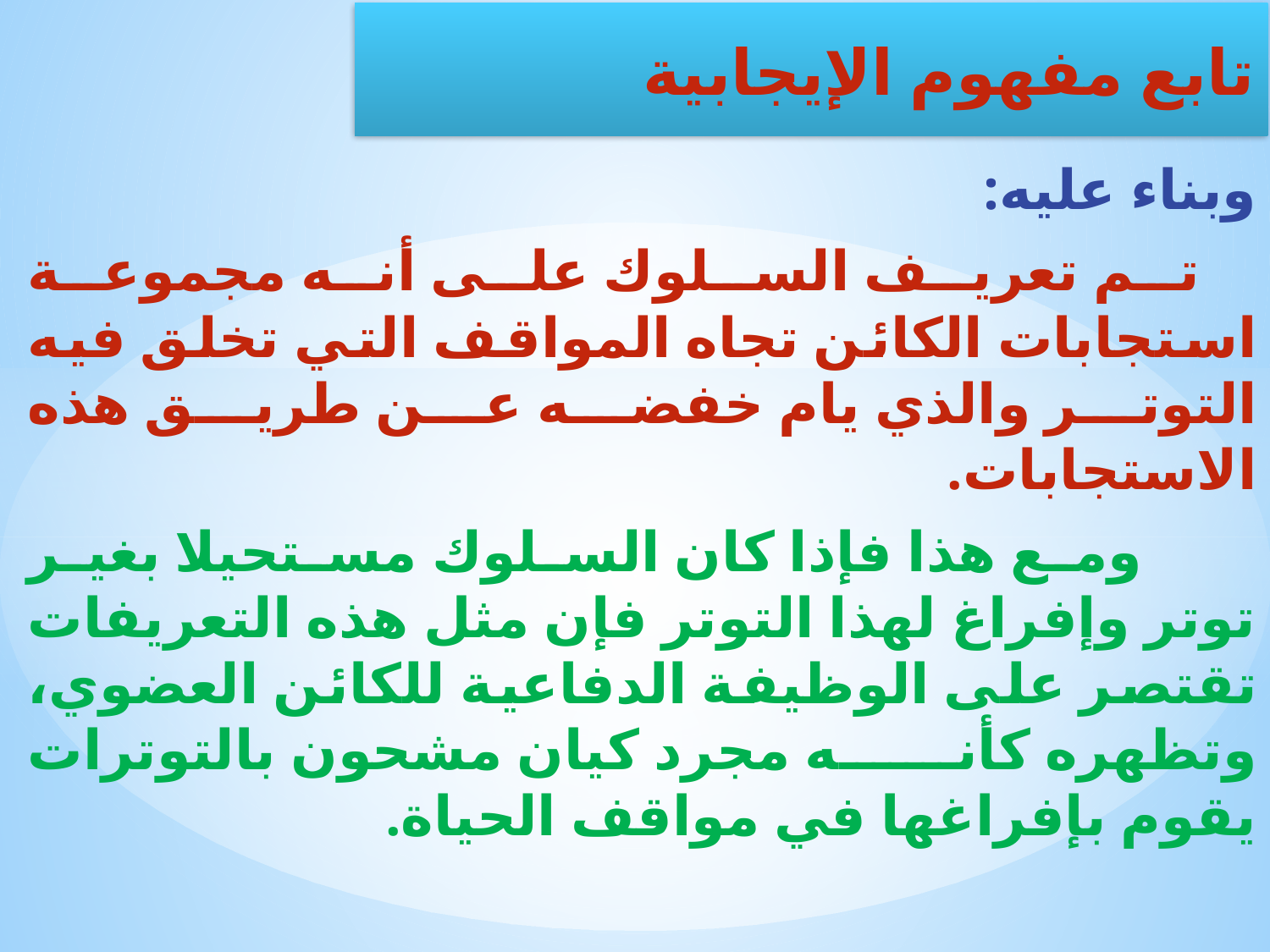

وبناء عليه:
    تم تعريف السلوك على أنه مجموعة استجابات الكائن تجاه المواقف التي تخلق فيه التوتر والذي يام خفضه عن طريق هذه الاستجابات.
        ومع هذا فإذا كان السلوك مستحيلا بغير توتر وإفراغ لهذا التوتر فإن مثل هذه التعريفات تقتصر على الوظيفة الدفاعية للكائن العضوي، وتظهره كأنه مجرد كيان مشحون بالتوترات يقوم بإفراغها في مواقف الحياة.
تابع مفهوم الإيجابية